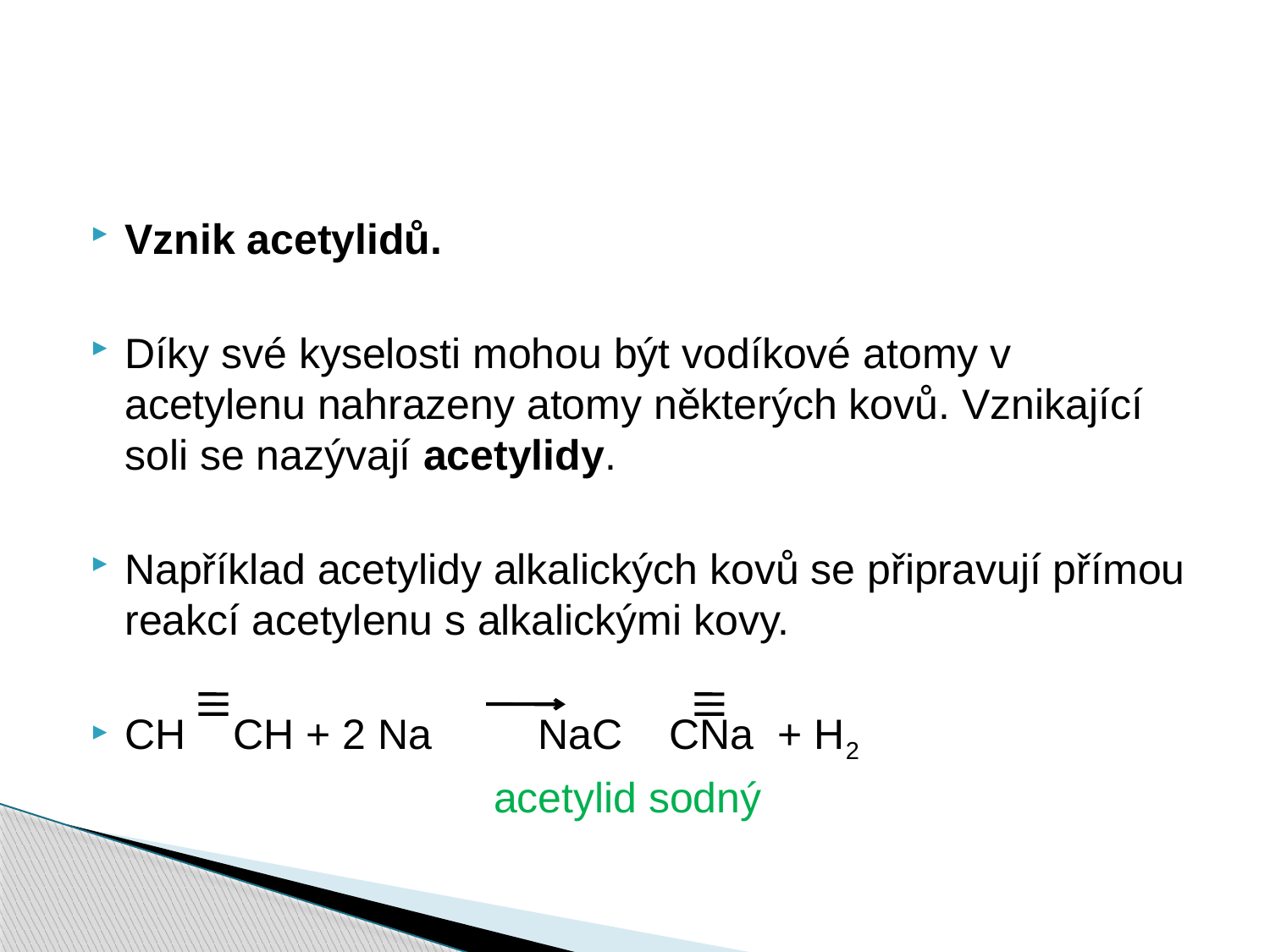

#
Vznik acetylidů.

Díky své kyselosti mohou být vodíkové atomy v acetylenu nahrazeny atomy některých kovů. Vznikající soli se nazývají acetylidy.

Například acetylidy alkalických kovů se připravují přímou reakcí acetylenu s alkalickými kovy.

CH    CH + 2 Na         NaC    CNa  + H2
                                  acetylid sodný